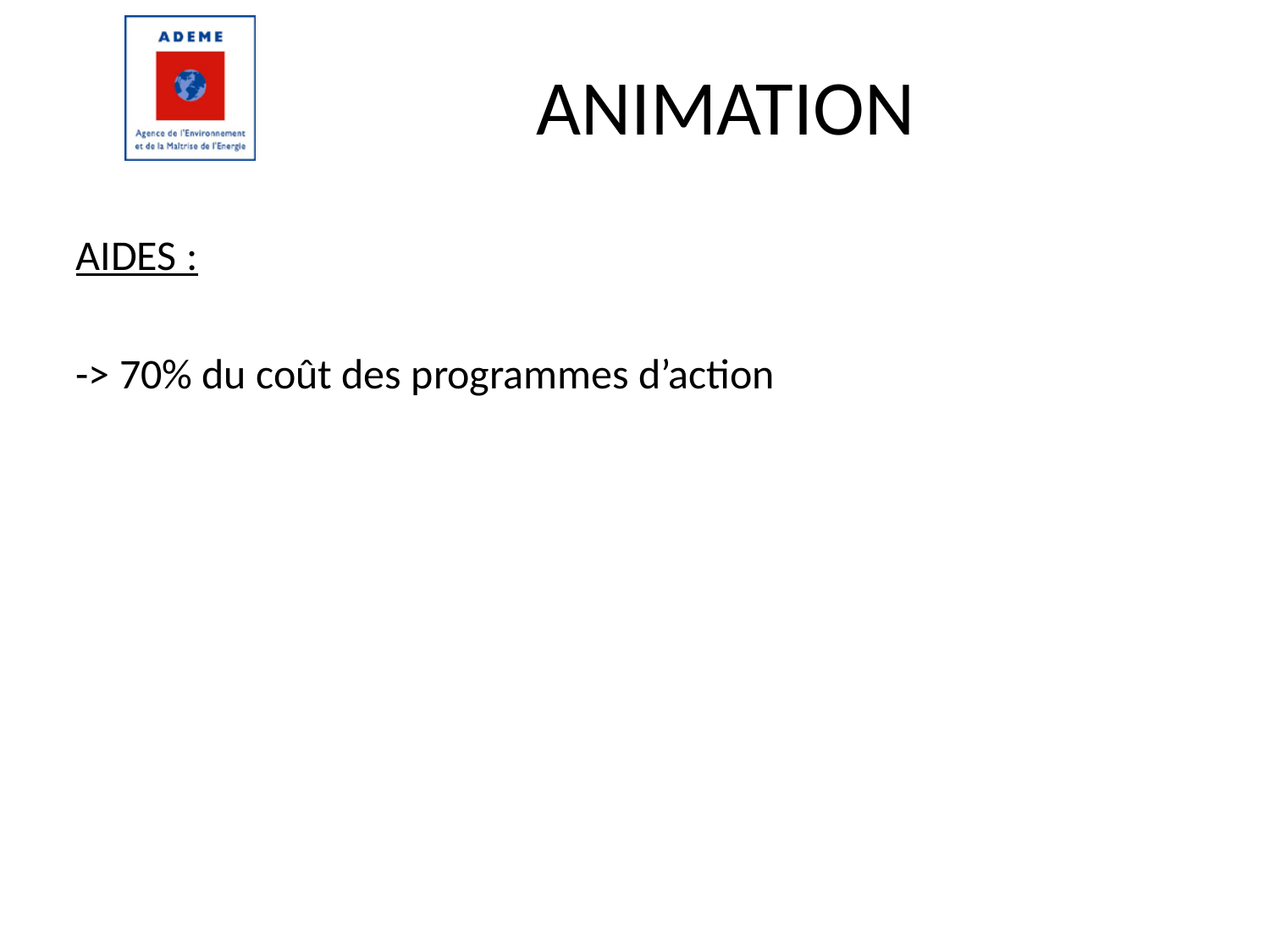

ANIMATION
AIDES :

-> 70% du coût des programmes d’action